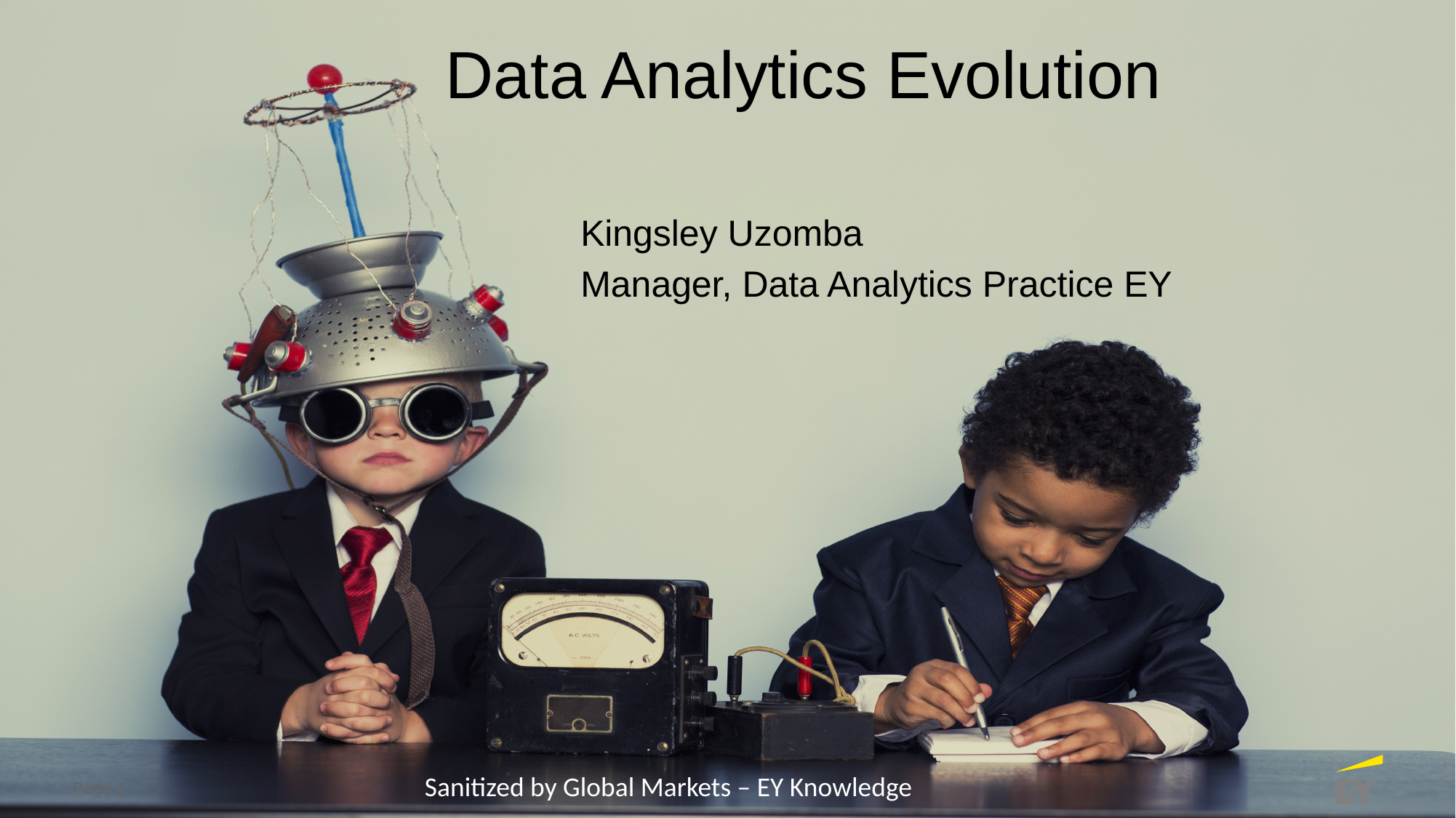

Data Analytics Evolution
Kingsley Uzomba
Manager, Data Analytics Practice EY
Sanitized by Global Markets – EY Knowledge